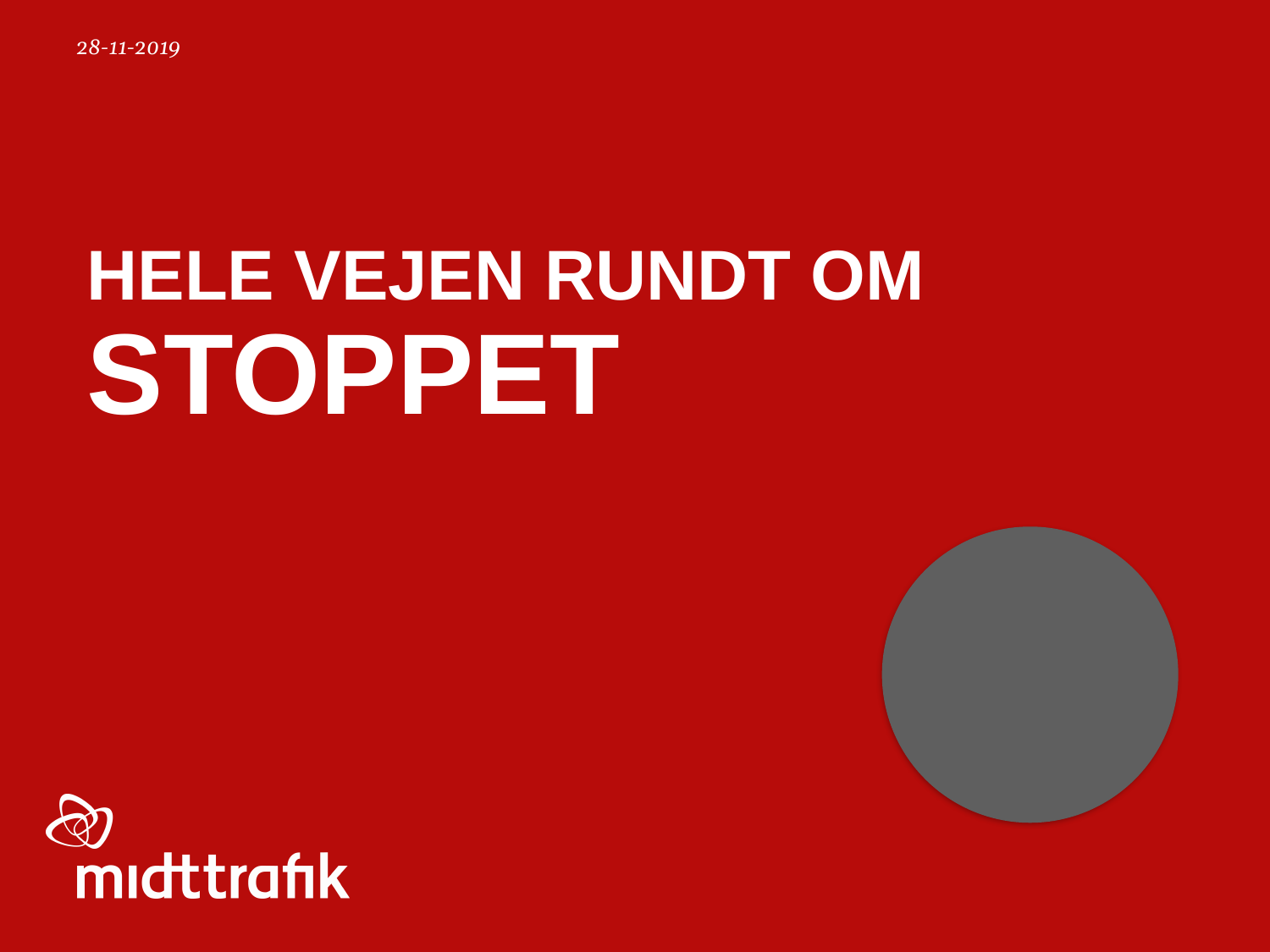

28-11-2019
# Hele vejen rundt om stoppet